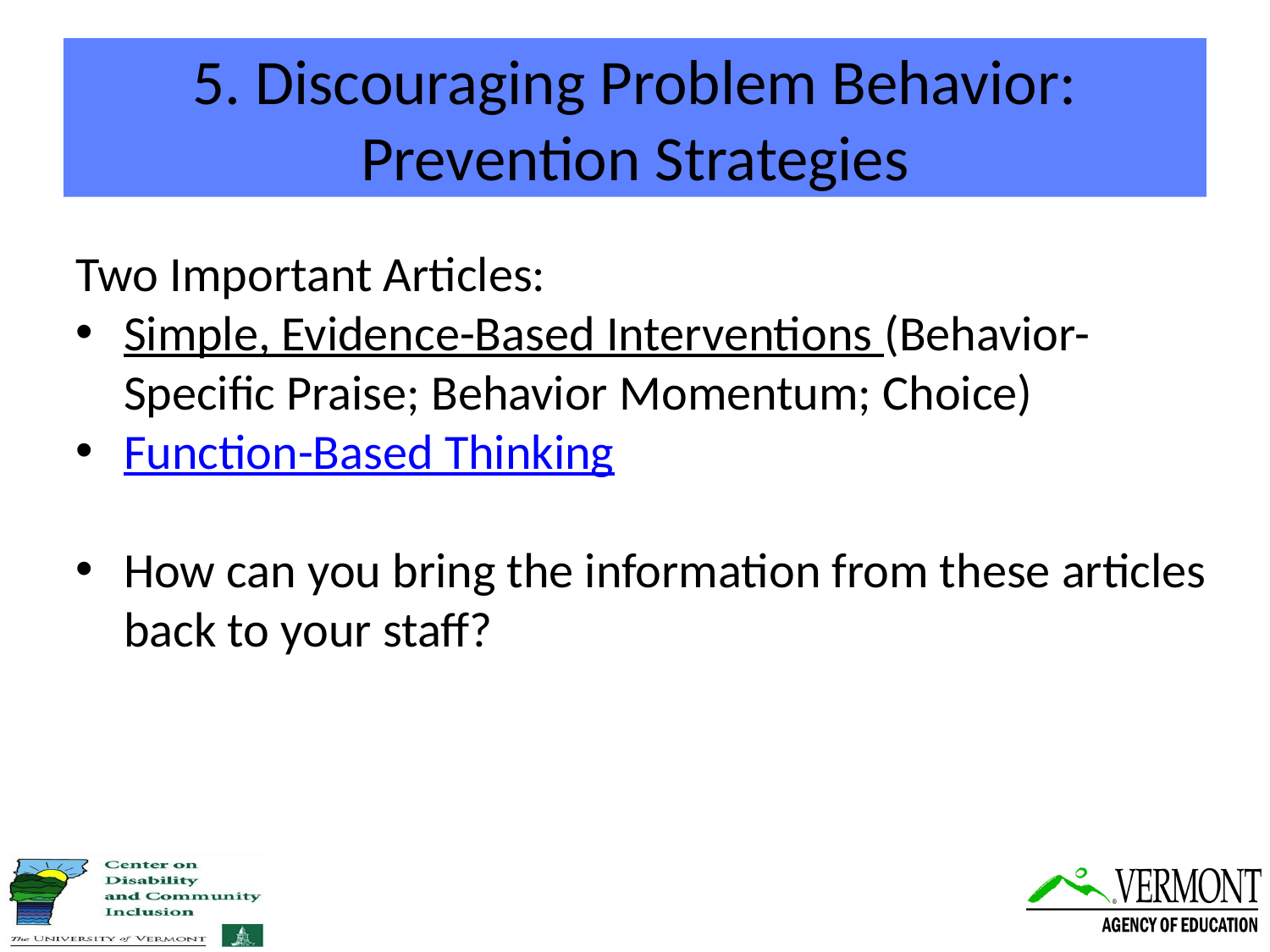

# 5. Discouraging Problem Behavior: Prevention Strategies
Two Important Articles:
Simple, Evidence-Based Interventions (Behavior-Specific Praise; Behavior Momentum; Choice)
Function-Based Thinking

How can you bring the information from these articles back to your staff?